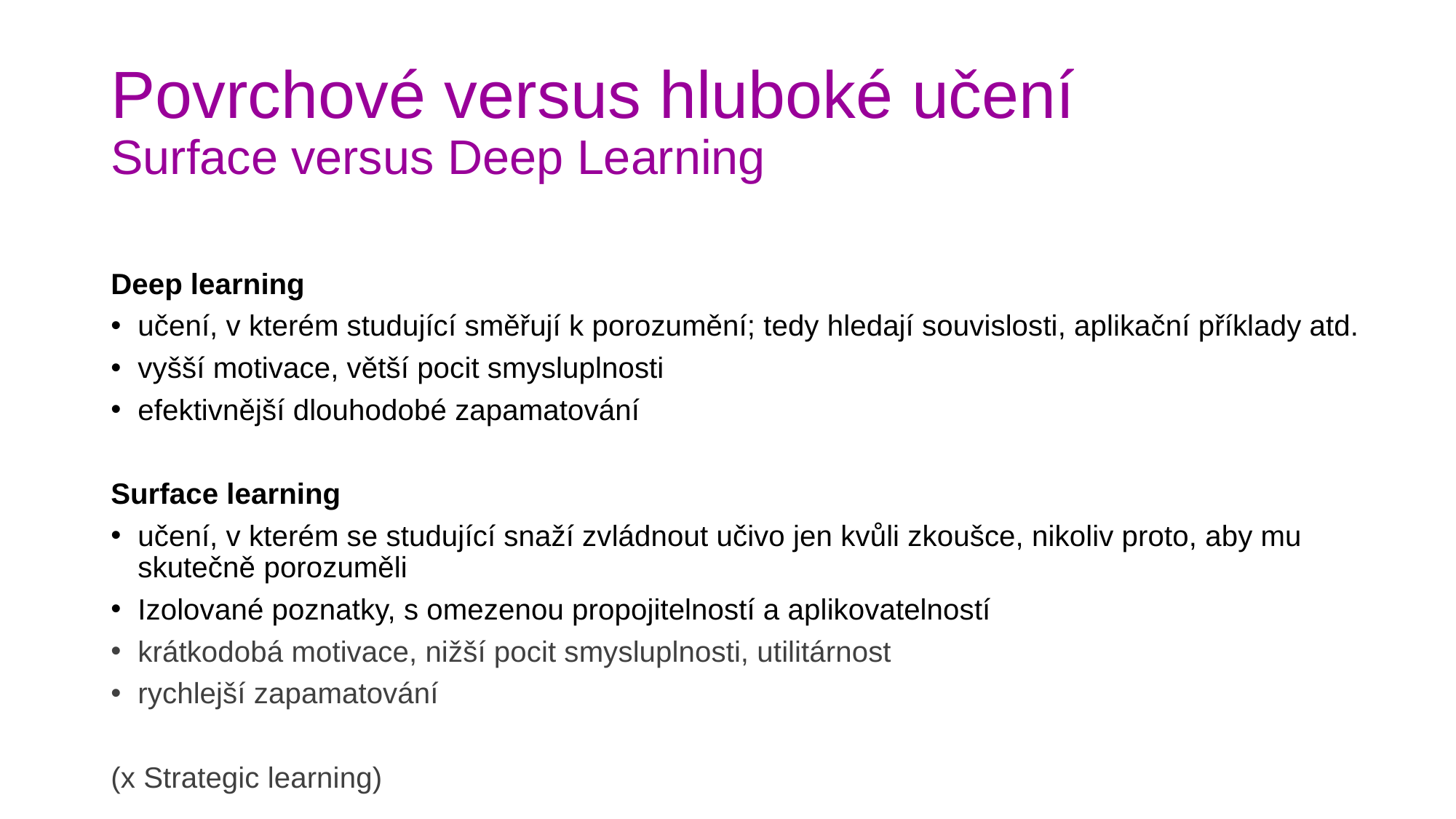

# Povrchové versus hluboké učení Surface versus Deep Learning

Deep learning
učení, v kterém studující směřují k porozumění; tedy hledají souvislosti, aplikační příklady atd.
vyšší motivace, větší pocit smysluplnosti
efektivnější dlouhodobé zapamatování

Surface learning
učení, v kterém se studující snaží zvládnout učivo jen kvůli zkoušce, nikoliv proto, aby mu skutečně porozuměli
Izolované poznatky, s omezenou propojitelností a aplikovatelností
krátkodobá motivace, nižší pocit smysluplnosti, utilitárnost
rychlejší zapamatování

(x Strategic learning)